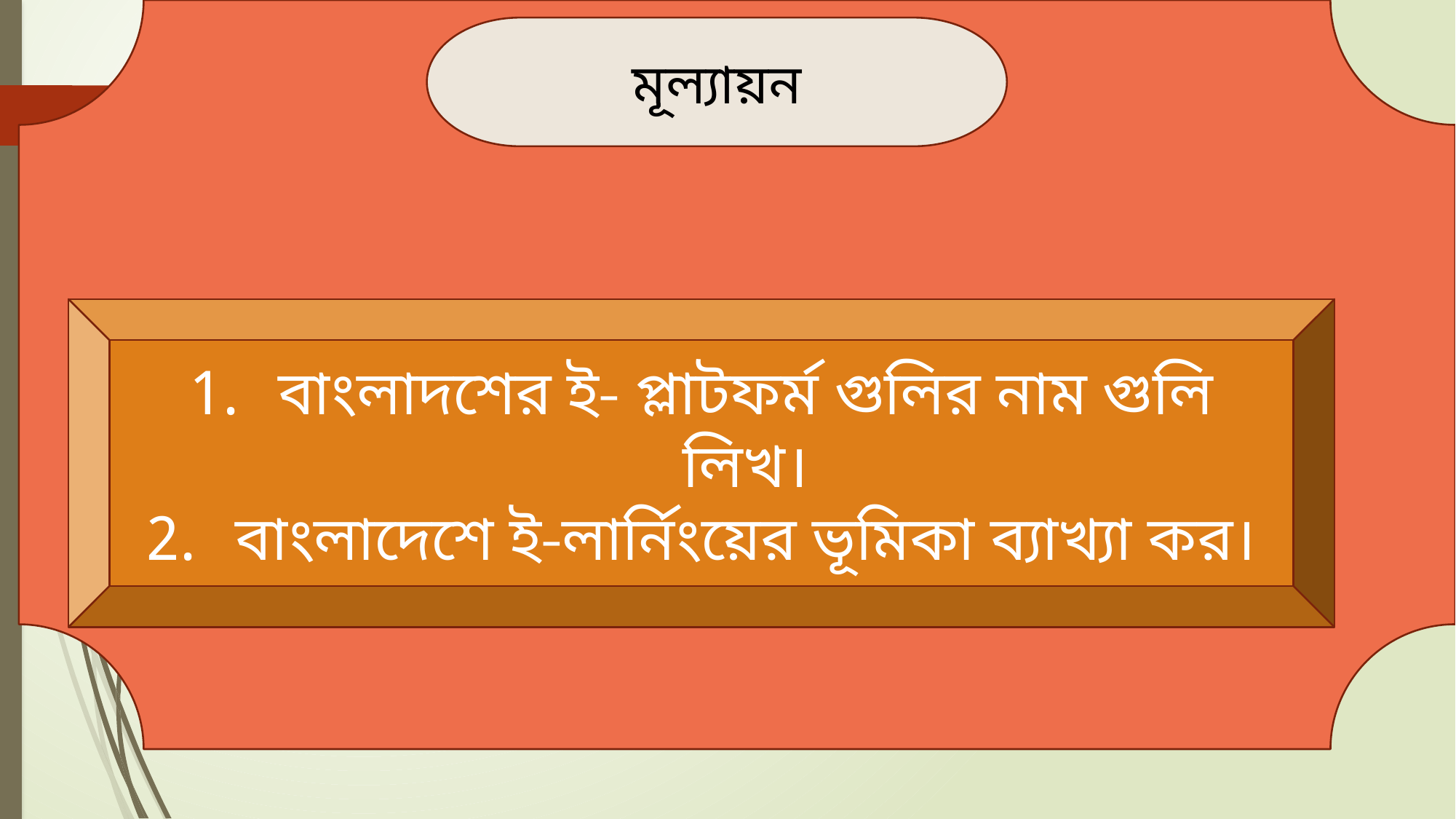

মূল্যায়ন
বাংলাদশের ই- প্লাটফর্ম গুলির নাম গুলি লিখ।
বাংলাদেশে ই-লার্নিংয়ের ভূমিকা ব্যাখ্যা কর।